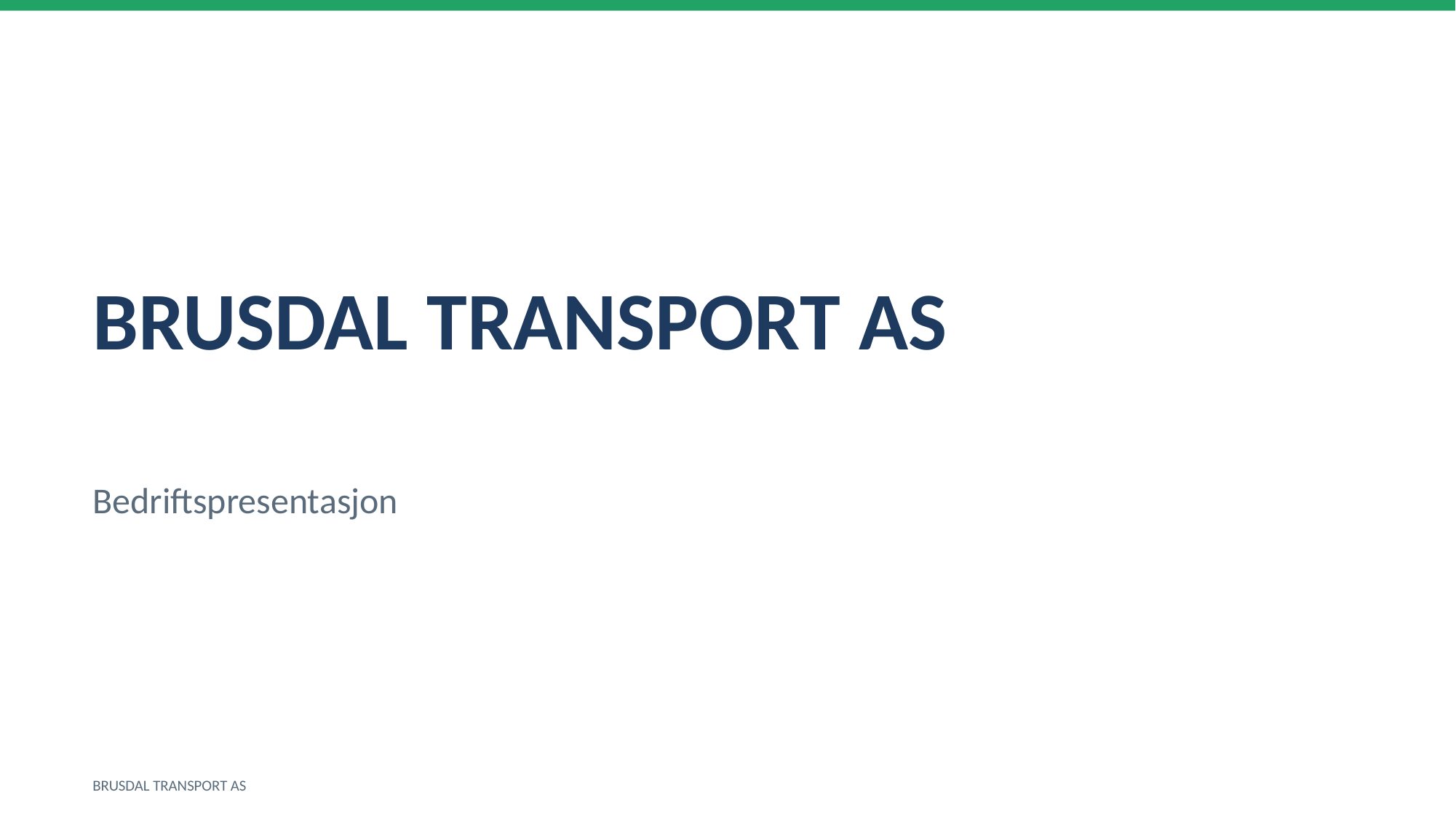

BRUSDAL TRANSPORT AS
Bedriftspresentasjon
BRUSDAL TRANSPORT AS